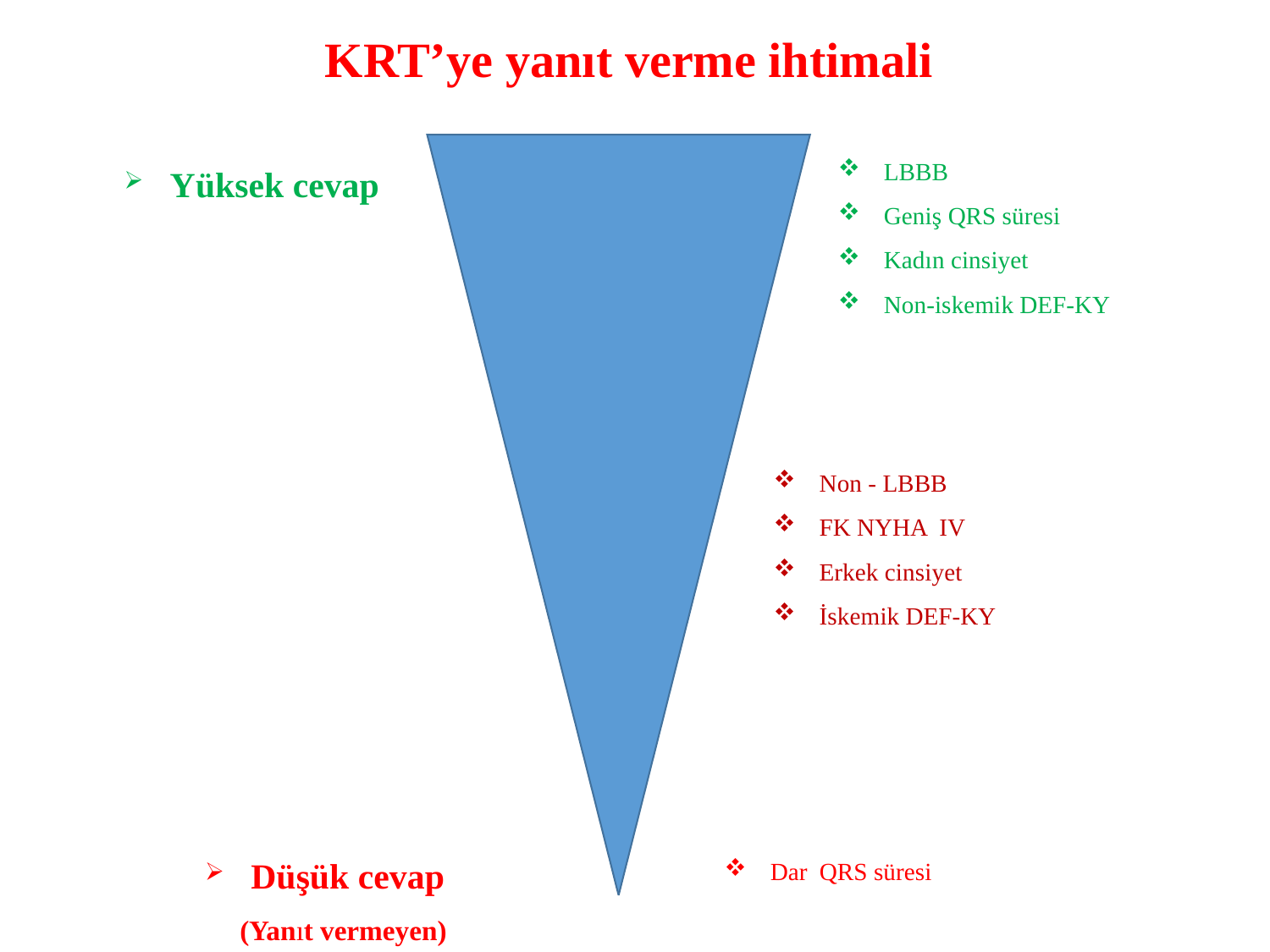

KRT’ye yanıt verme ihtimali
 Yüksek cevap

 LBBB
 Geniş QRS süresi
 Kadın cinsiyet
 Non-iskemik DEF-KY
 Non - LBBB
 FK NYHA  IV
 Erkek cinsiyet
 İskemik DEF-KY
 Düşük cevap
     (Yanıt vermeyen)
 Dar  QRS süresi